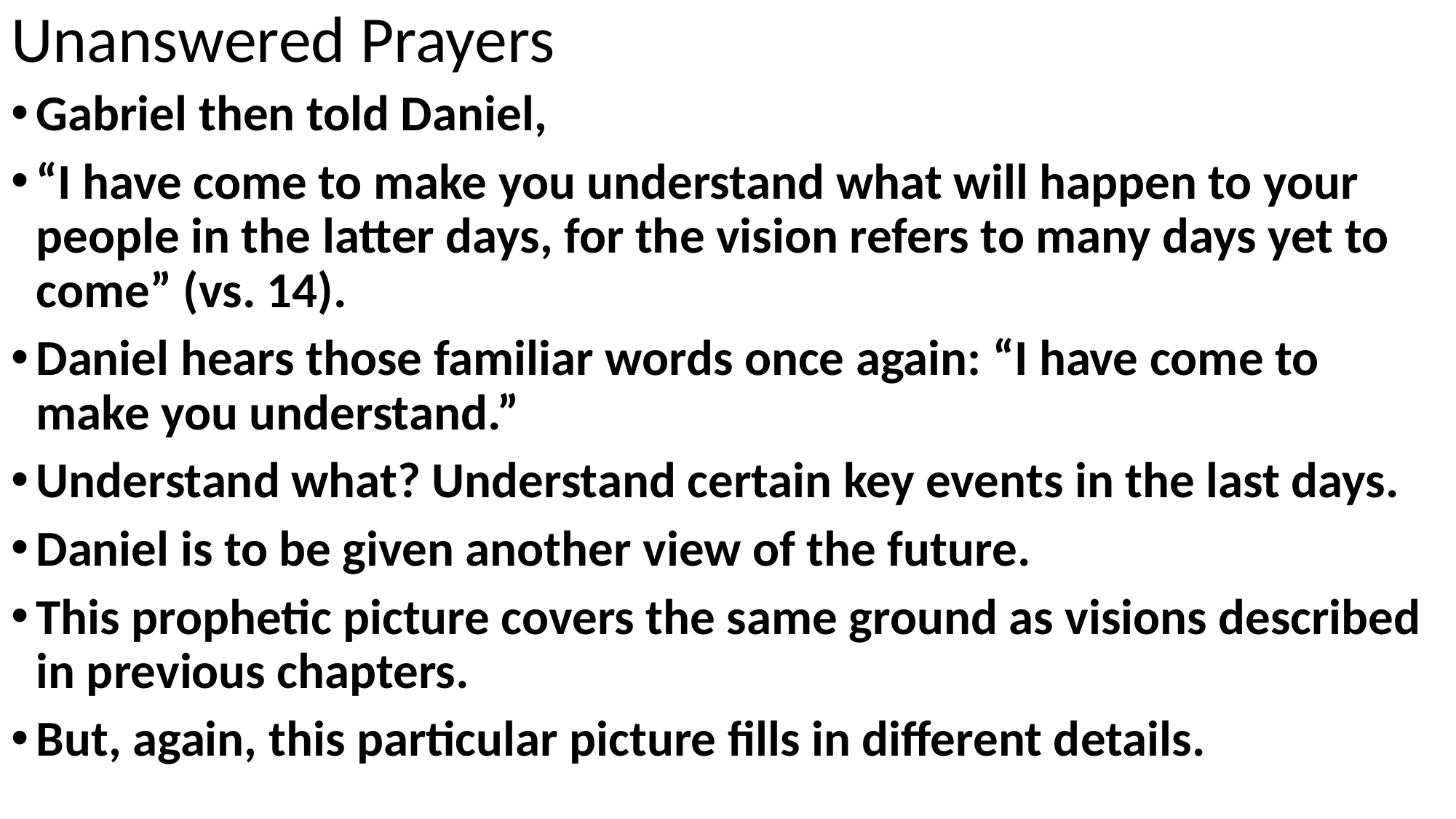

# Unanswered Prayers
Gabriel then told Daniel,
“I have come to make you understand what will happen to your people in the latter days, for the vision refers to many days yet to come” (vs. 14).
Daniel hears those familiar words once again: “I have come to make you understand.”
Understand what? Understand certain key events in the last days.
Daniel is to be given another view of the future.
This prophetic picture covers the same ground as visions described in previous chapters.
But, again, this particular picture fills in different details.